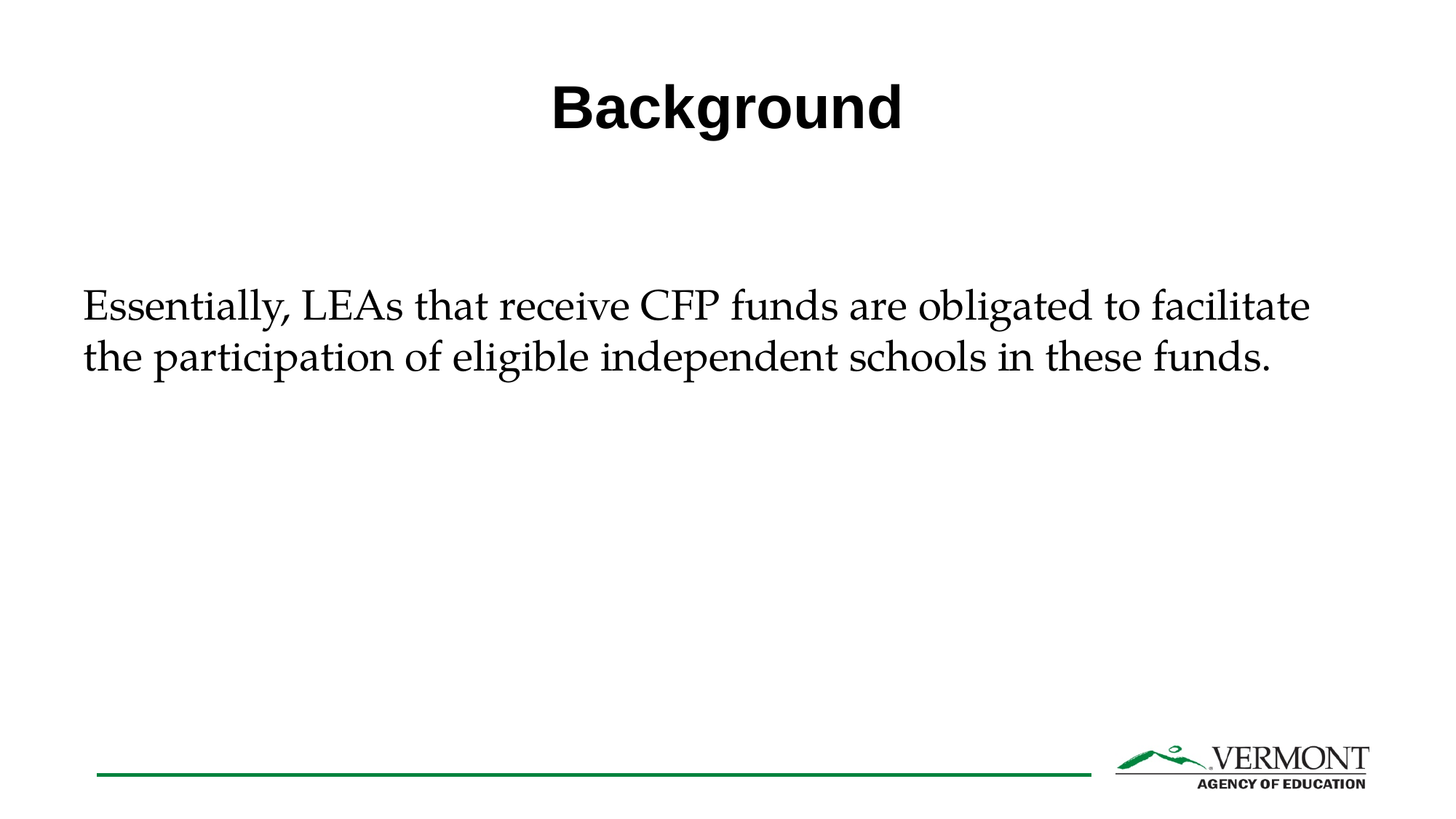

# Background
Essentially, LEAs that receive CFP funds are obligated to facilitate the participation of eligible independent schools in these funds.